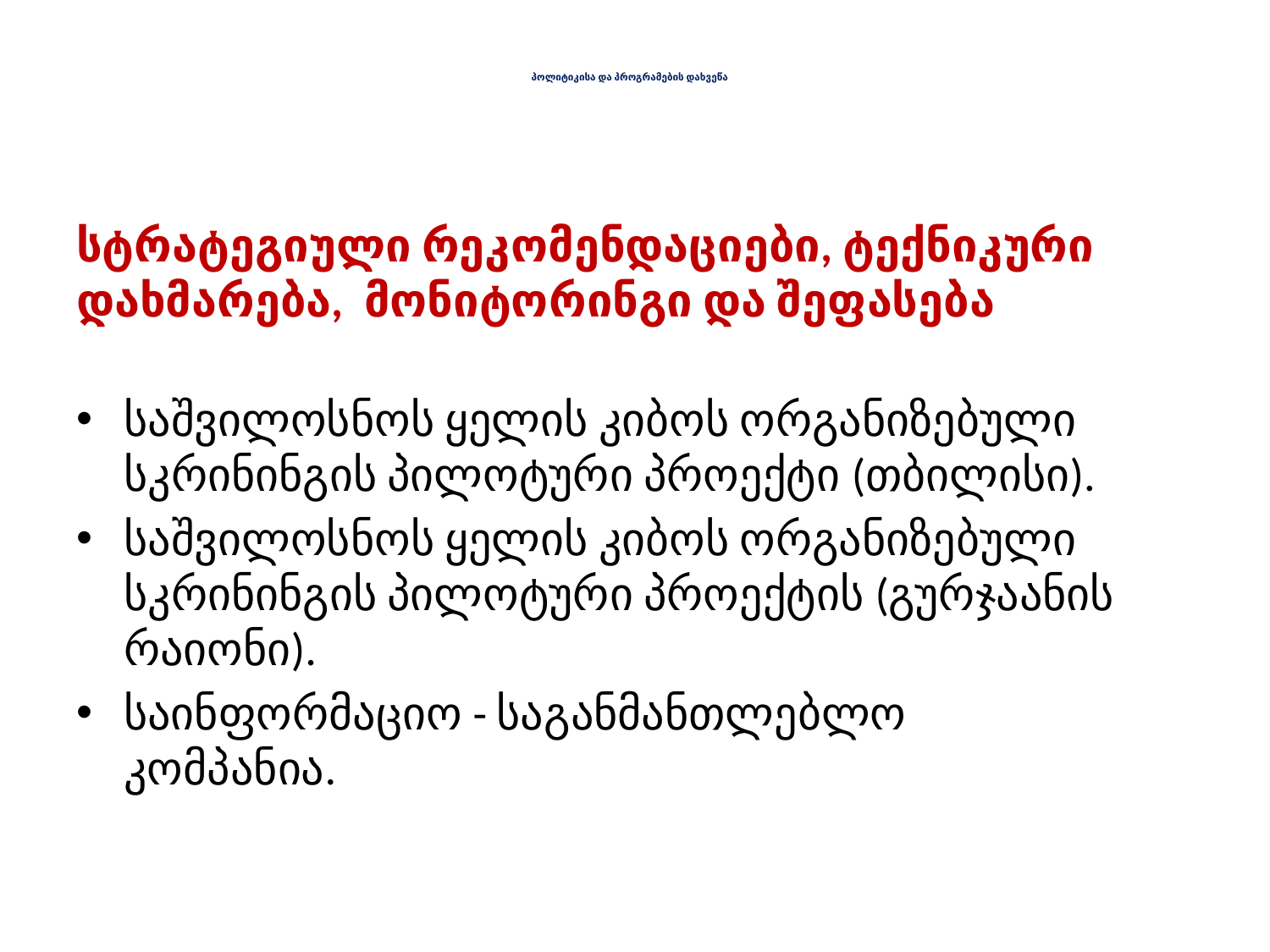

# პოლიტიკისა და პროგრამების დახვეწა

სტრატეგიული რეკომენდაციები, ტექნიკური დახმარება,  მონიტორინგი და შეფასება

საშვილოსნოს ყელის კიბოს ორგანიზებული სკრინინგის პილოტური პროექტი (თბილისი).
საშვილოსნოს ყელის კიბოს ორგანიზებული სკრინინგის პილოტური პროექტის (გურჯაანის რაიონი).
საინფორმაციო - საგანმანთლებლო კომპანია.